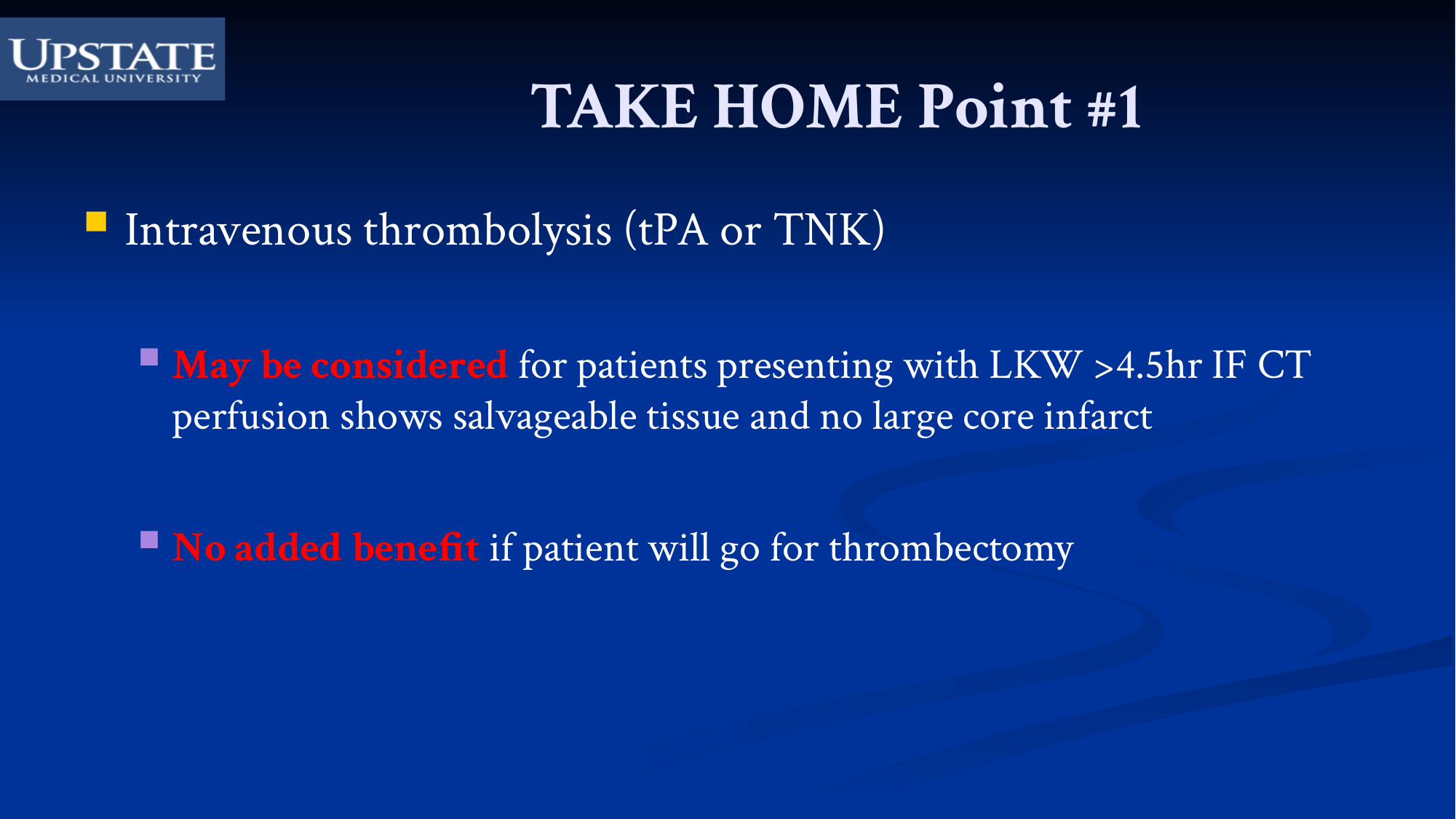

# TAKE HOME Point #1
Intravenous thrombolysis (tPA or TNK)

May be considered for patients presenting with LKW >4.5hr IF CT perfusion shows salvageable tissue and no large core infarct

No added benefit if patient will go for thrombectomy